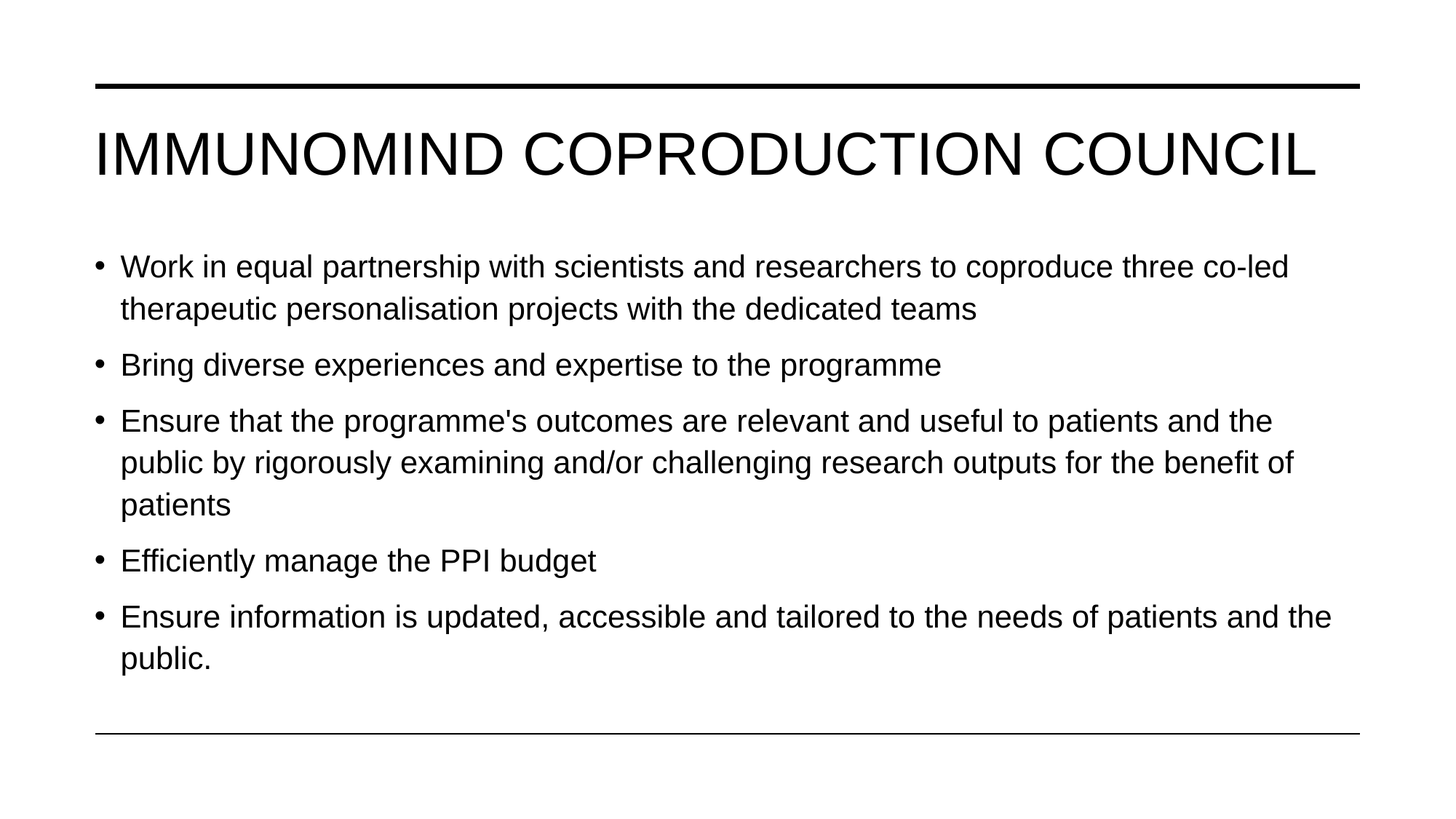

# IMMunomind coproduction council
Work in equal partnership with scientists and researchers to coproduce three co-led therapeutic personalisation projects with the dedicated teams
Bring diverse experiences and expertise to the programme
Ensure that the programme's outcomes are relevant and useful to patients and the public by rigorously examining and/or challenging research outputs for the benefit of patients
Efficiently manage the PPI budget
Ensure information is updated, accessible and tailored to the needs of patients and the public.